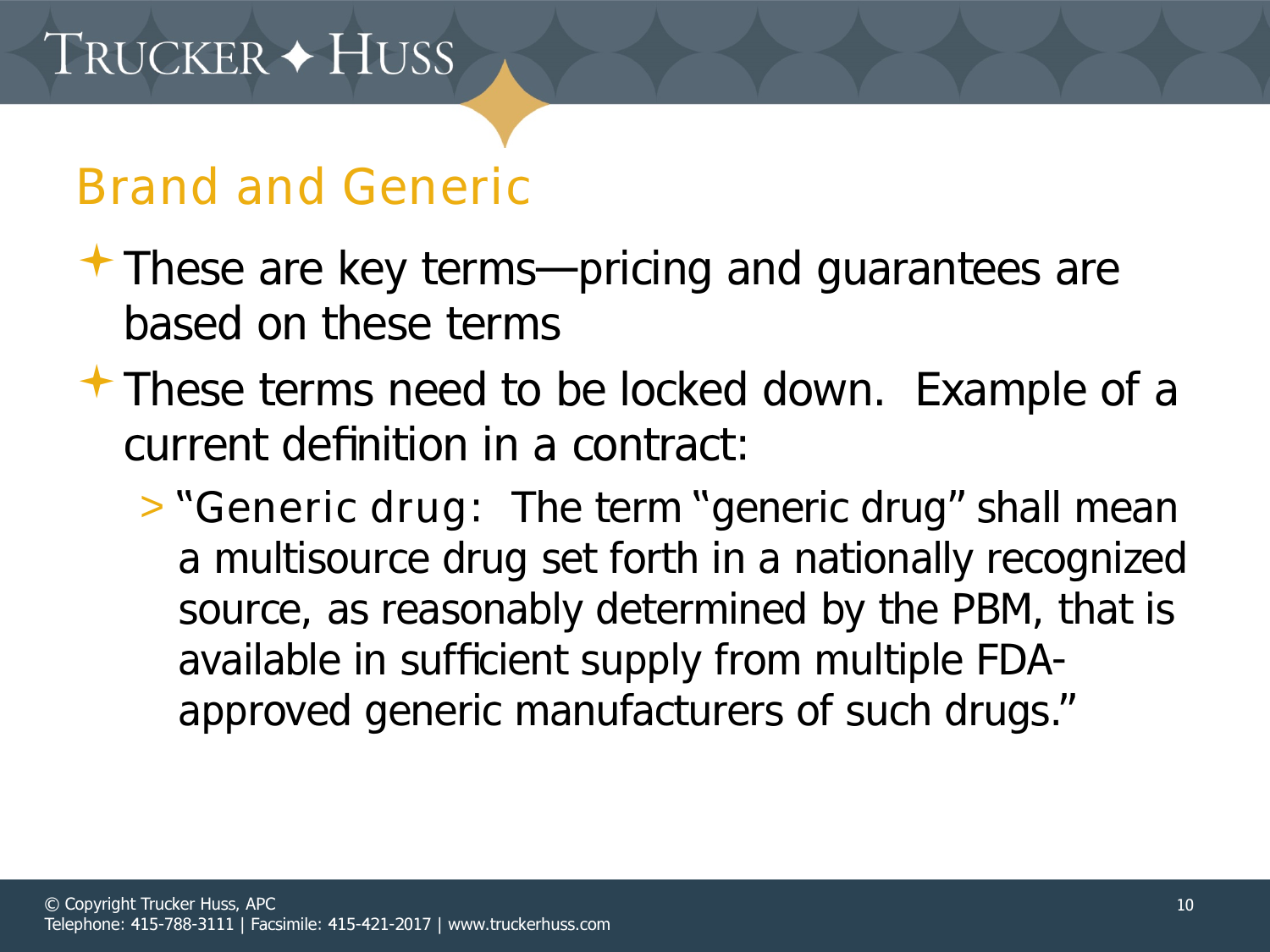

# Brand and Generic
These are key terms—pricing and guarantees are based on these terms
These terms need to be locked down.  Example of a current definition in a contract:
“Generic drug:  The term “generic drug” shall mean a multisource drug set forth in a nationally recognized source, as reasonably determined by the PBM, that is available in sufficient supply from multiple FDA-approved generic manufacturers of such drugs.”
© Copyright Trucker Huss, APC
Telephone: 415-788-3111 | Facsimile: 415-421-2017 | www.truckerhuss.com
10